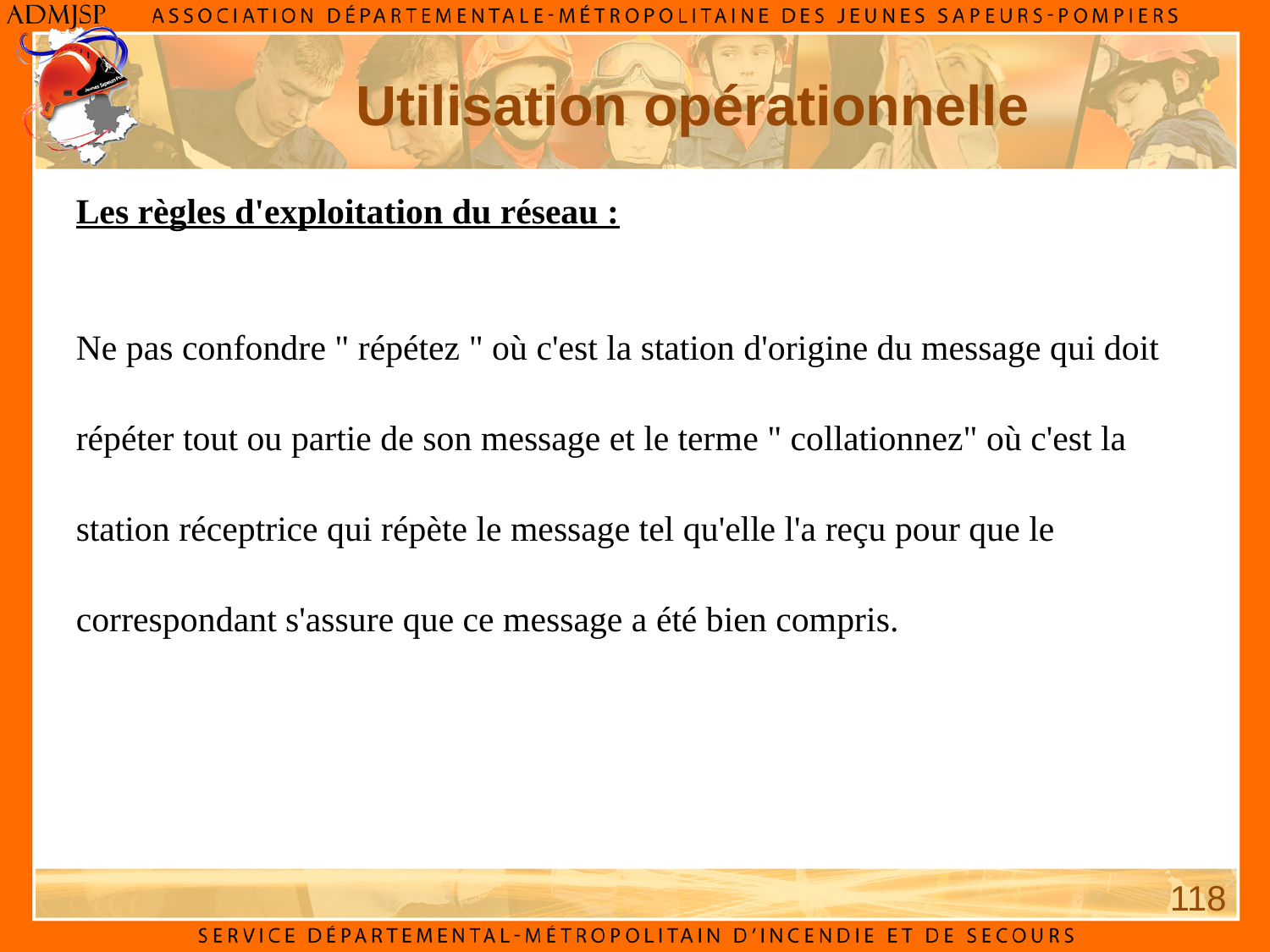

Utilisation opérationnelle
Les règles d'exploitation du réseau :

Ne pas confondre " répétez " où c'est la station d'origine du message qui doit

répéter tout ou partie de son message et le terme " collationnez" où c'est la

station réceptrice qui répète le message tel qu'elle l'a reçu pour que le

correspondant s'assure que ce message a été bien compris.
118